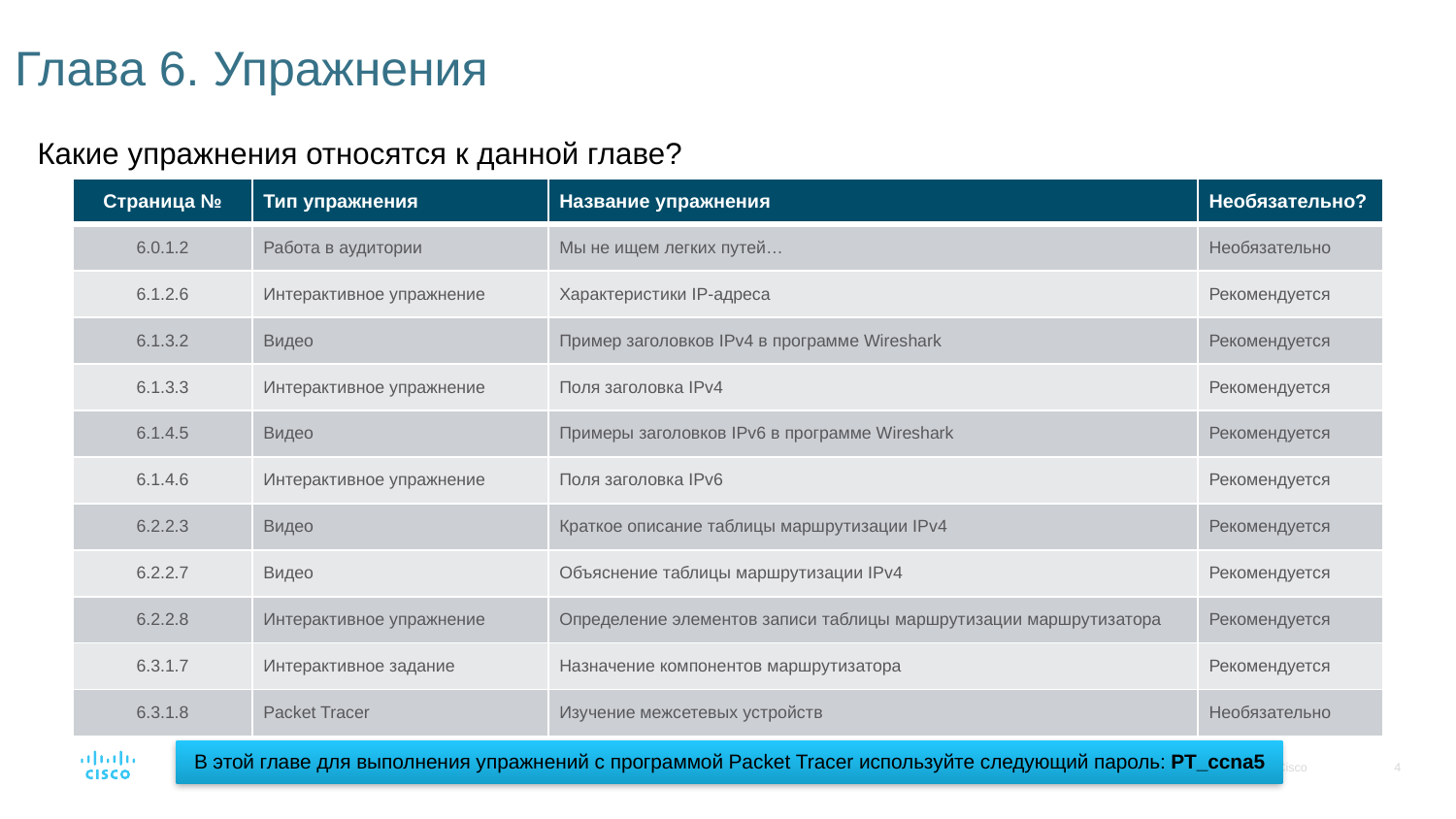

# Глава 6. Упражнения
Какие упражнения относятся к данной главе?

| Страница № | Тип упражнения | Название упражнения | Необязательно? |
| --- | --- | --- | --- |
| 6.0.1.2 | Работа в аудитории | Мы не ищем легких путей… | Необязательно |
| 6.1.2.6 | Интерактивное упражнение | Характеристики IP-адреса | Рекомендуется |
| 6.1.3.2 | Видео | Пример заголовков IPv4 в программе Wireshark | Рекомендуется |
| 6.1.3.3 | Интерактивное упражнение | Поля заголовка IPv4 | Рекомендуется |
| 6.1.4.5 | Видео | Примеры заголовков IPv6 в программе Wireshark | Рекомендуется |
| 6.1.4.6 | Интерактивное упражнение | Поля заголовка IPv6 | Рекомендуется |
| 6.2.2.3 | Видео | Краткое описание таблицы маршрутизации IPv4 | Рекомендуется |
| 6.2.2.7 | Видео | Объяснение таблицы маршрутизации IPv4 | Рекомендуется |
| 6.2.2.8 | Интерактивное упражнение | Определение элементов записи таблицы маршрутизации маршрутизатора | Рекомендуется |
| 6.3.1.7 | Интерактивное задание | Назначение компонентов маршрутизатора | Рекомендуется |
| 6.3.1.8 | Packet Tracer | Изучение межсетевых устройств | Необязательно |
В этой главе для выполнения упражнений с программой Packet Tracer используйте следующий пароль: PT_ccna5